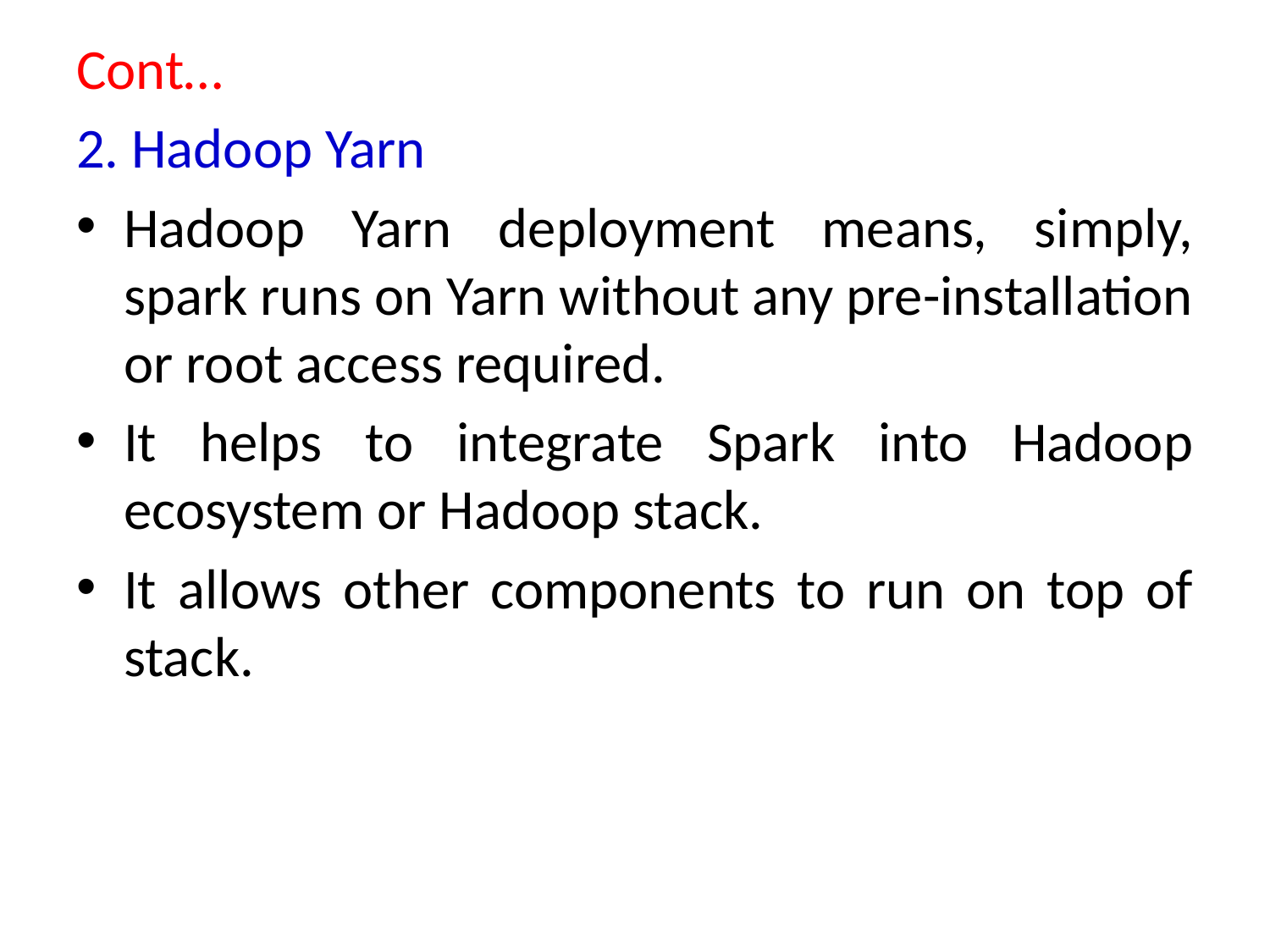

Cont…
2. Hadoop Yarn
Hadoop Yarn deployment means, simply, spark runs on Yarn without any pre-installation or root access required.
It helps to integrate Spark into Hadoop ecosystem or Hadoop stack.
It allows other components to run on top of stack.